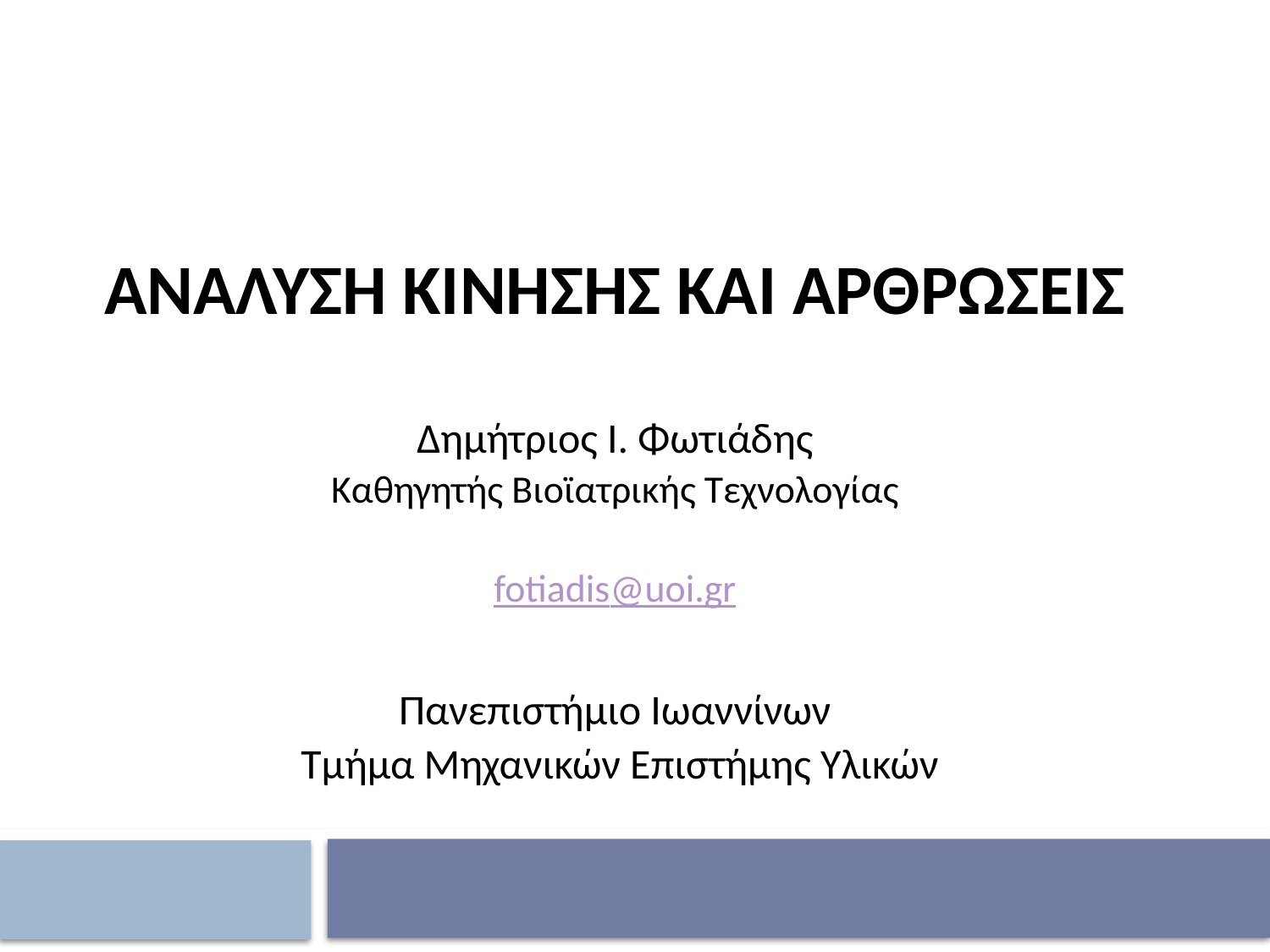

ΑΝΑΛΥΣΗ ΚΙΝΗΣΗΣ ΚΑΙ ΑΡΘΡΩΣΕΙΣ

Δημήτριος Ι. Φωτιάδης
Καθηγητής Βιοϊατρικής Τεχνολογίας

fotiadis@uoi.gr

Πανεπιστήμιο Ιωαννίνων
 Τμήμα Μηχανικών Επιστήμης Υλικών